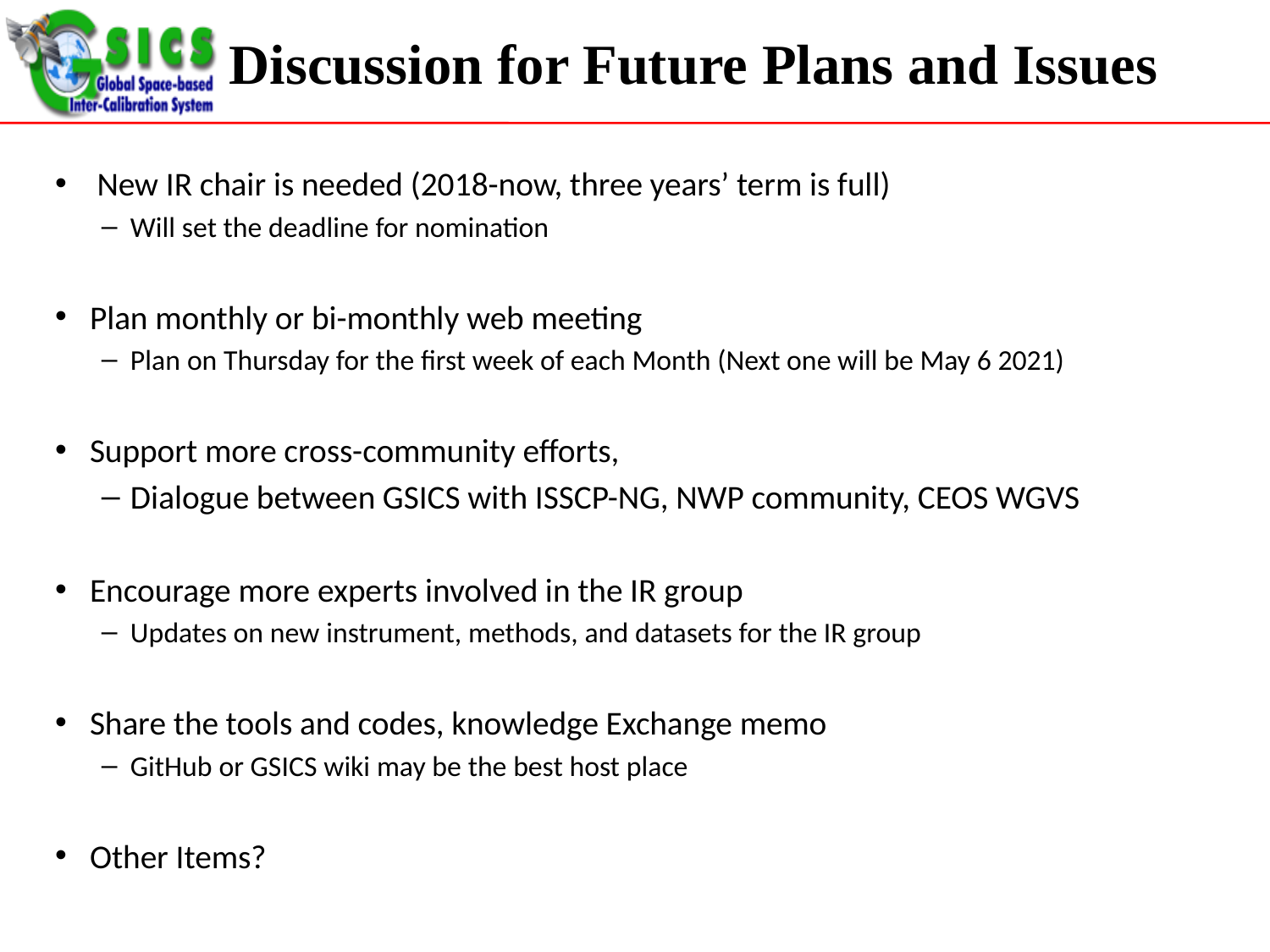

# Discussion for Future Plans and Issues
 New IR chair is needed (2018-now, three years’ term is full)
Will set the deadline for nomination

Plan monthly or bi-monthly web meeting
Plan on Thursday for the first week of each Month (Next one will be May 6 2021)

Support more cross-community efforts,
Dialogue between GSICS with ISSCP-NG, NWP community, CEOS WGVS

Encourage more experts involved in the IR group
Updates on new instrument, methods, and datasets for the IR group

Share the tools and codes, knowledge Exchange memo
GitHub or GSICS wiki may be the best host place

Other Items?